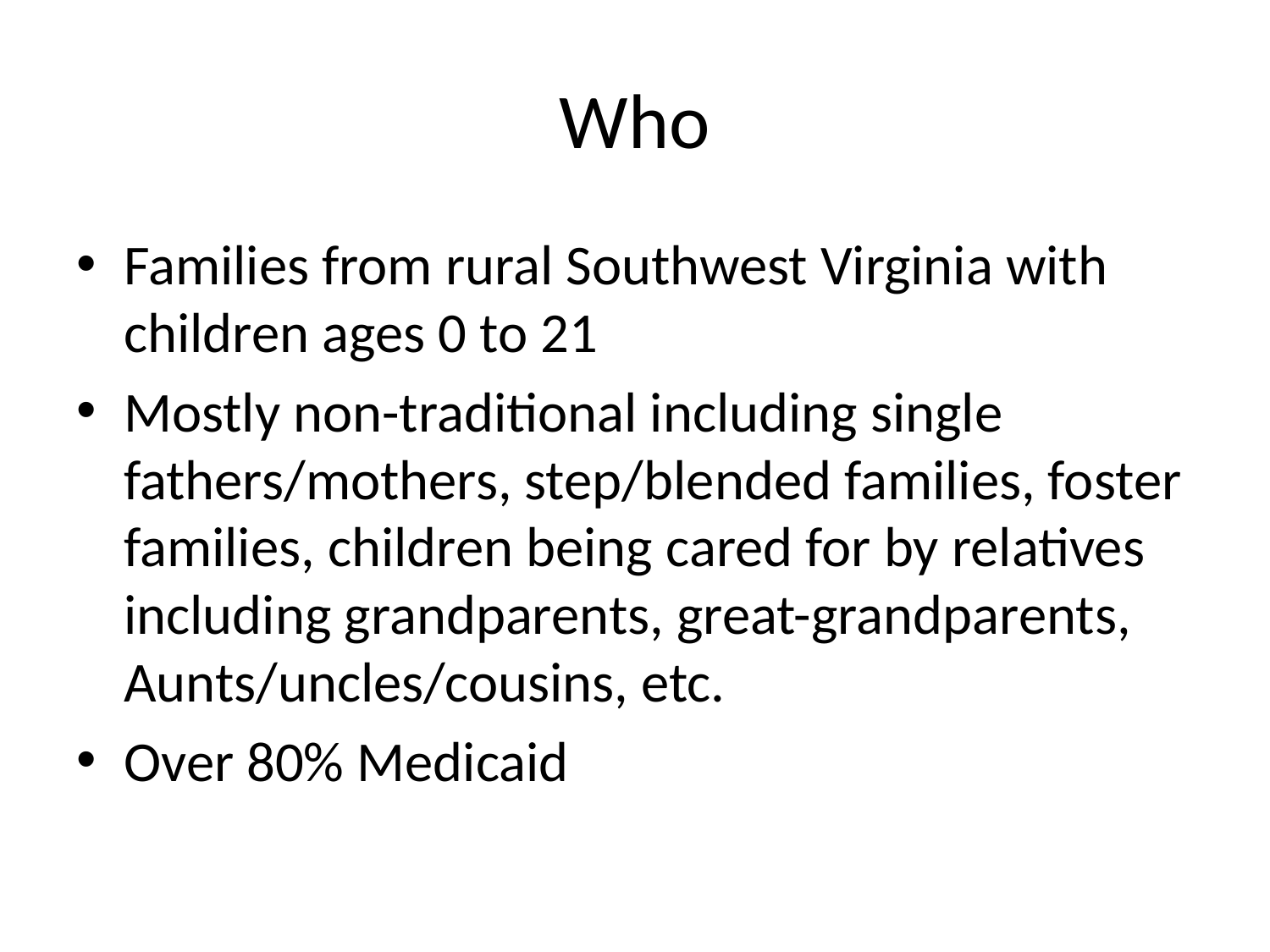

# Who
Families from rural Southwest Virginia with children ages 0 to 21
Mostly non-traditional including single fathers/mothers, step/blended families, foster families, children being cared for by relatives including grandparents, great-grandparents, Aunts/uncles/cousins, etc.
Over 80% Medicaid